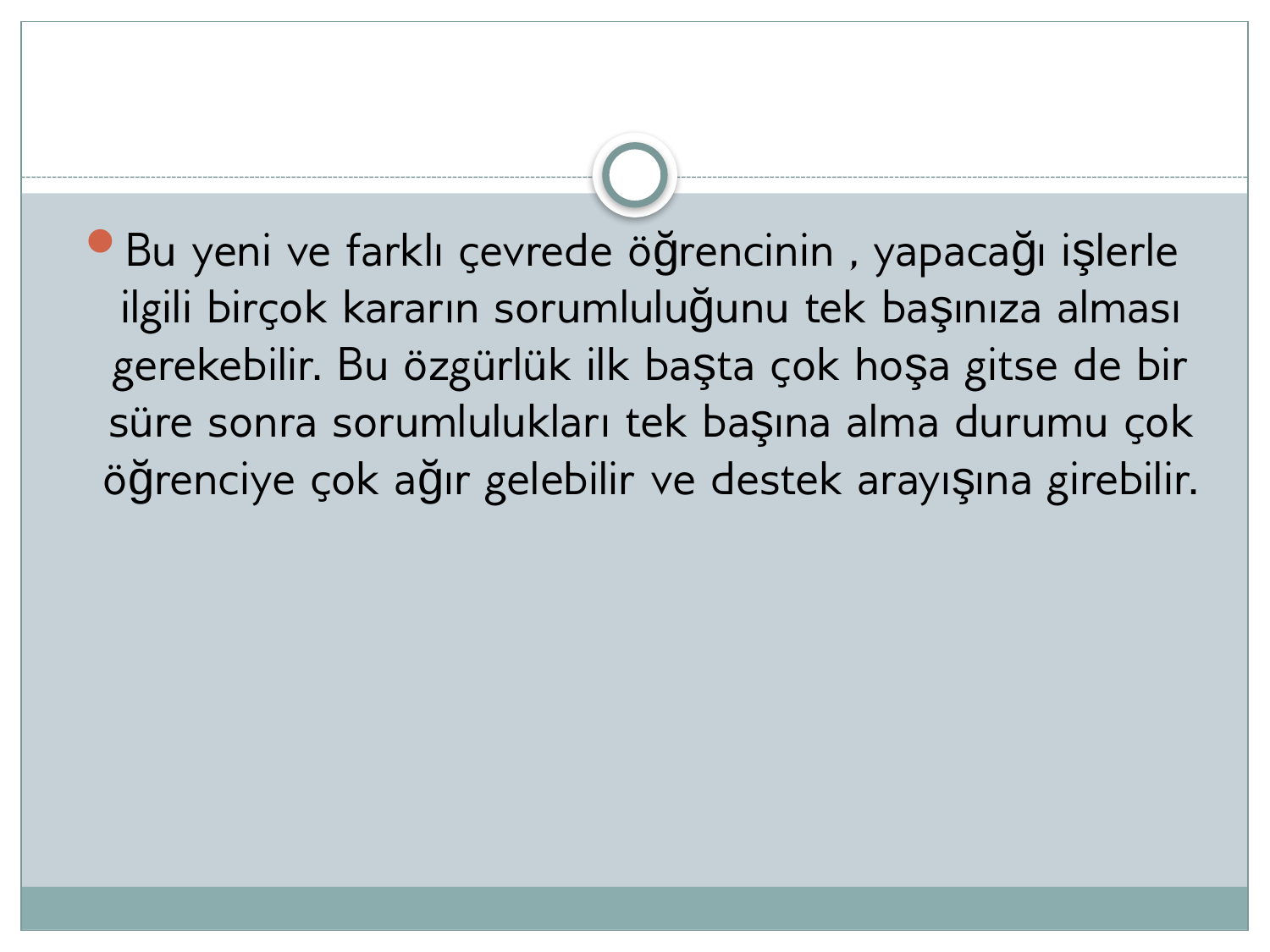

Bu yeni ve farklı çevrede öğrencinin , yapacağı işlerle ilgili birçok kararın sorumluluğunu tek başınıza alması gerekebilir. Bu özgürlük ilk başta çok hoşa gitse de bir süre sonra sorumlulukları tek başına alma durumu çok öğrenciye çok ağır gelebilir ve destek arayışına girebilir.